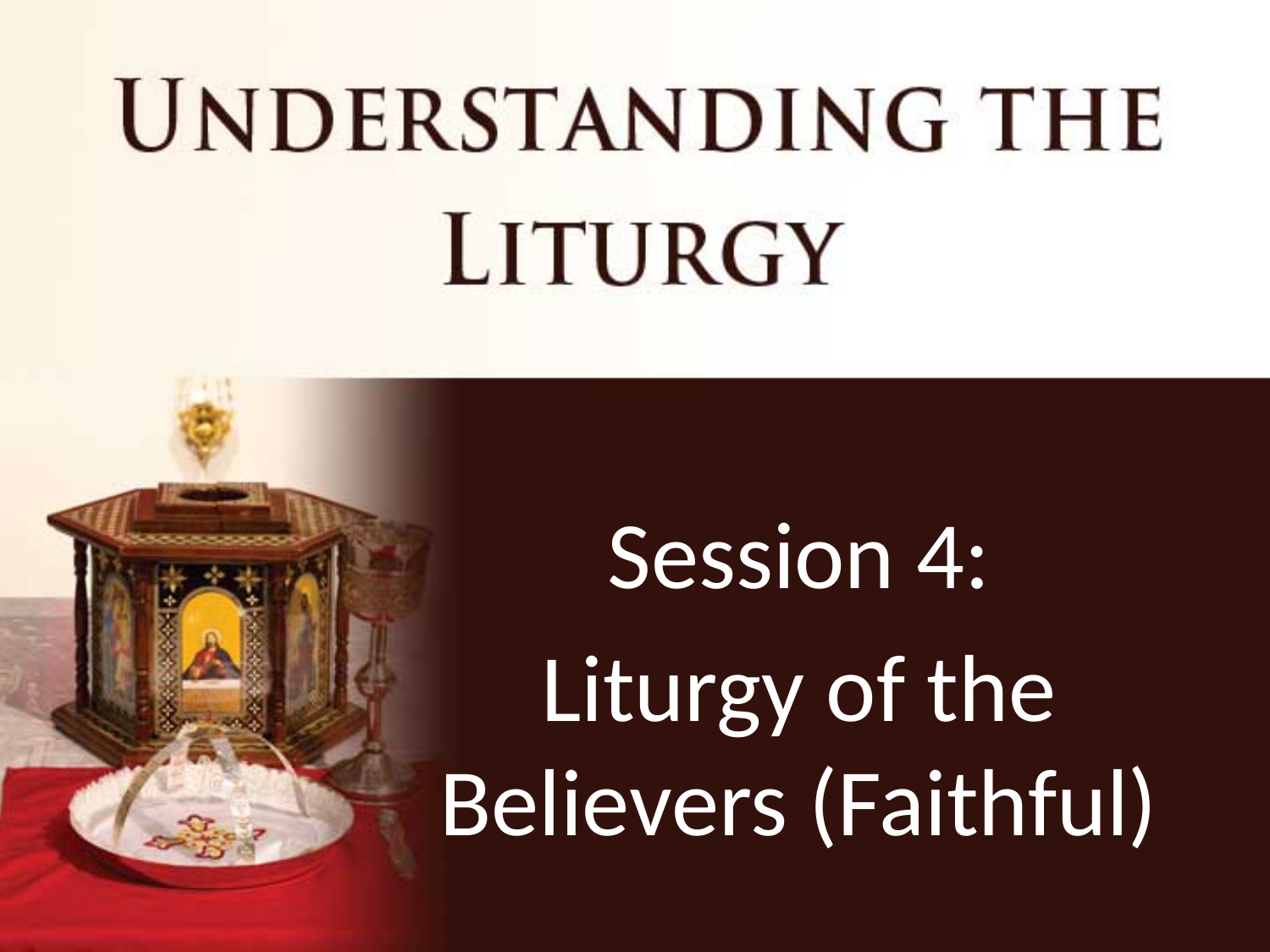

#
Session 4:
Liturgy of the Believers (Faithful)